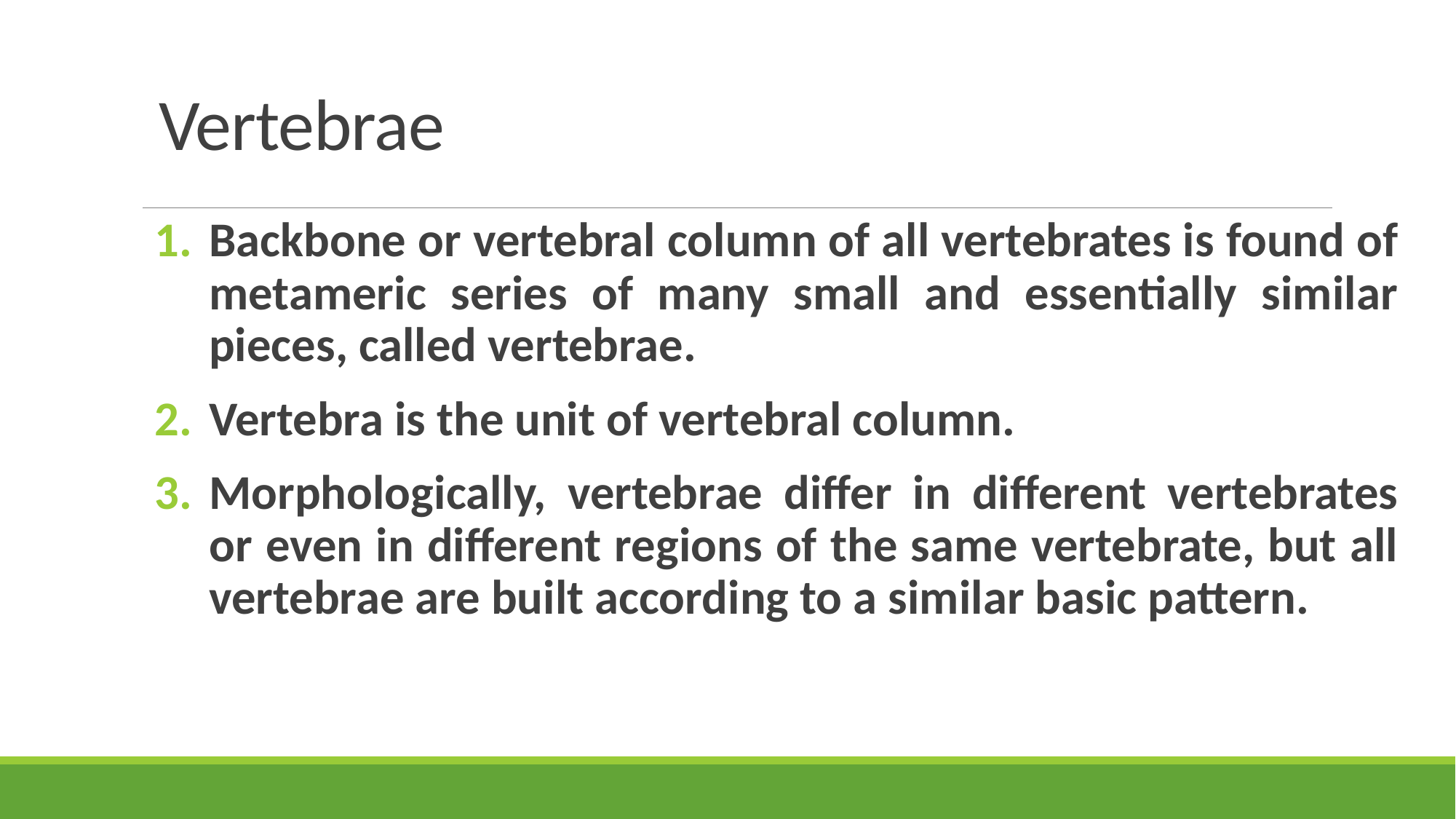

# Vertebrae
Backbone or vertebral column of all vertebrates is found of metameric series of many small and essentially similar pieces, called vertebrae.
Vertebra is the unit of vertebral column.
Morphologically, vertebrae differ in different vertebrates or even in different regions of the same vertebrate, but all vertebrae are built according to a similar basic pattern.